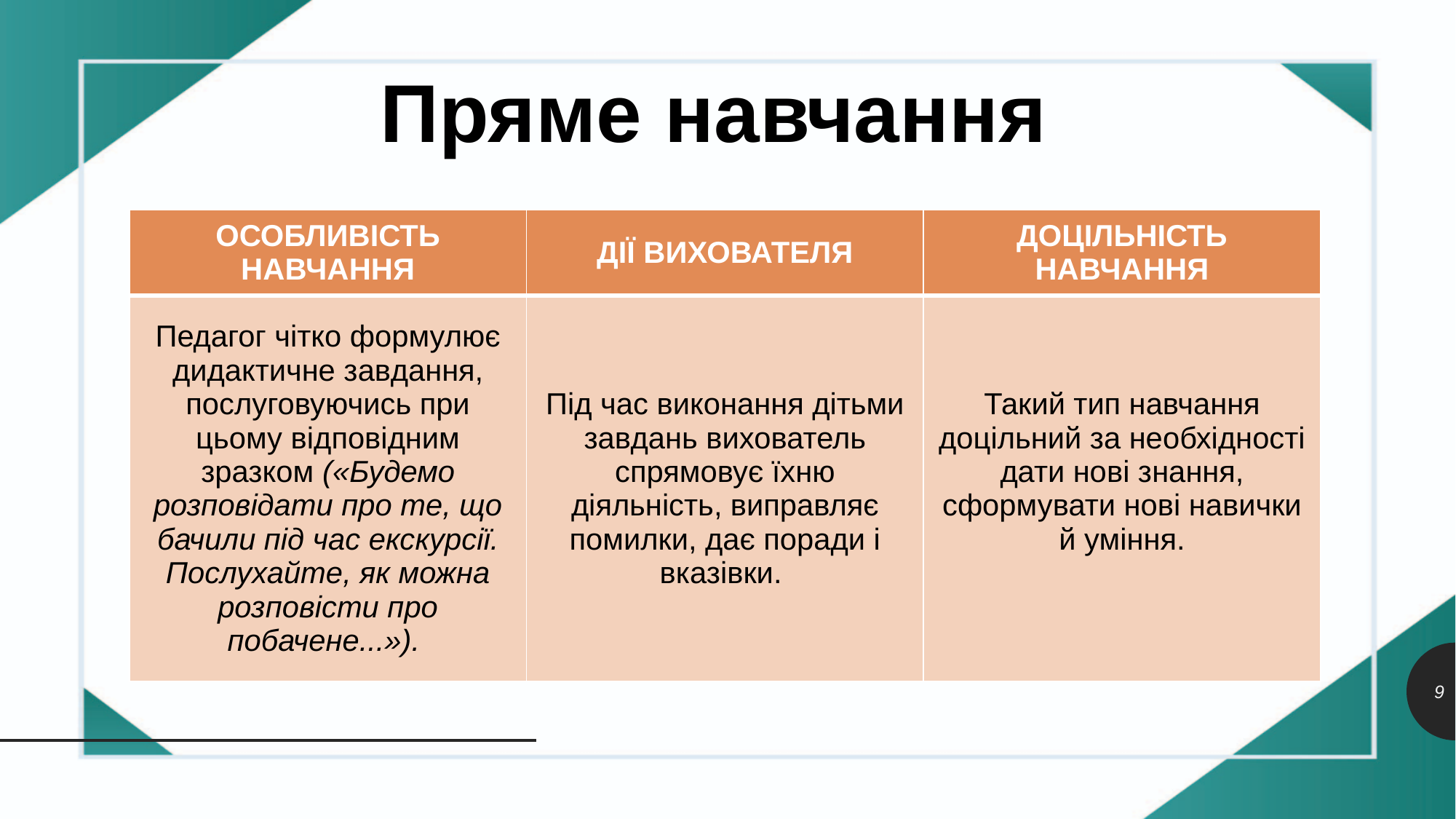

Пряме навчання
| ОСОБЛИВІСТЬ НАВЧАННЯ | ДІЇ ВИХОВАТЕЛЯ | ДОЦІЛЬНІСТЬ НАВЧАННЯ |
| --- | --- | --- |
| Педагог чітко формулює дидактичне завдання, послуговуючись при цьому відповідним зразком («Будемо розповідати про те, що бачили під час екскурсії. Послухайте, як можна розповісти про побачене...»). | Під час виконання дітьми завдань вихователь спрямовує їхню діяльність, виправляє помилки, дає поради і вказівки. | Такий тип навчання доцільний за необхідності дати нові знання, сформувати нові навички й уміння. |
9